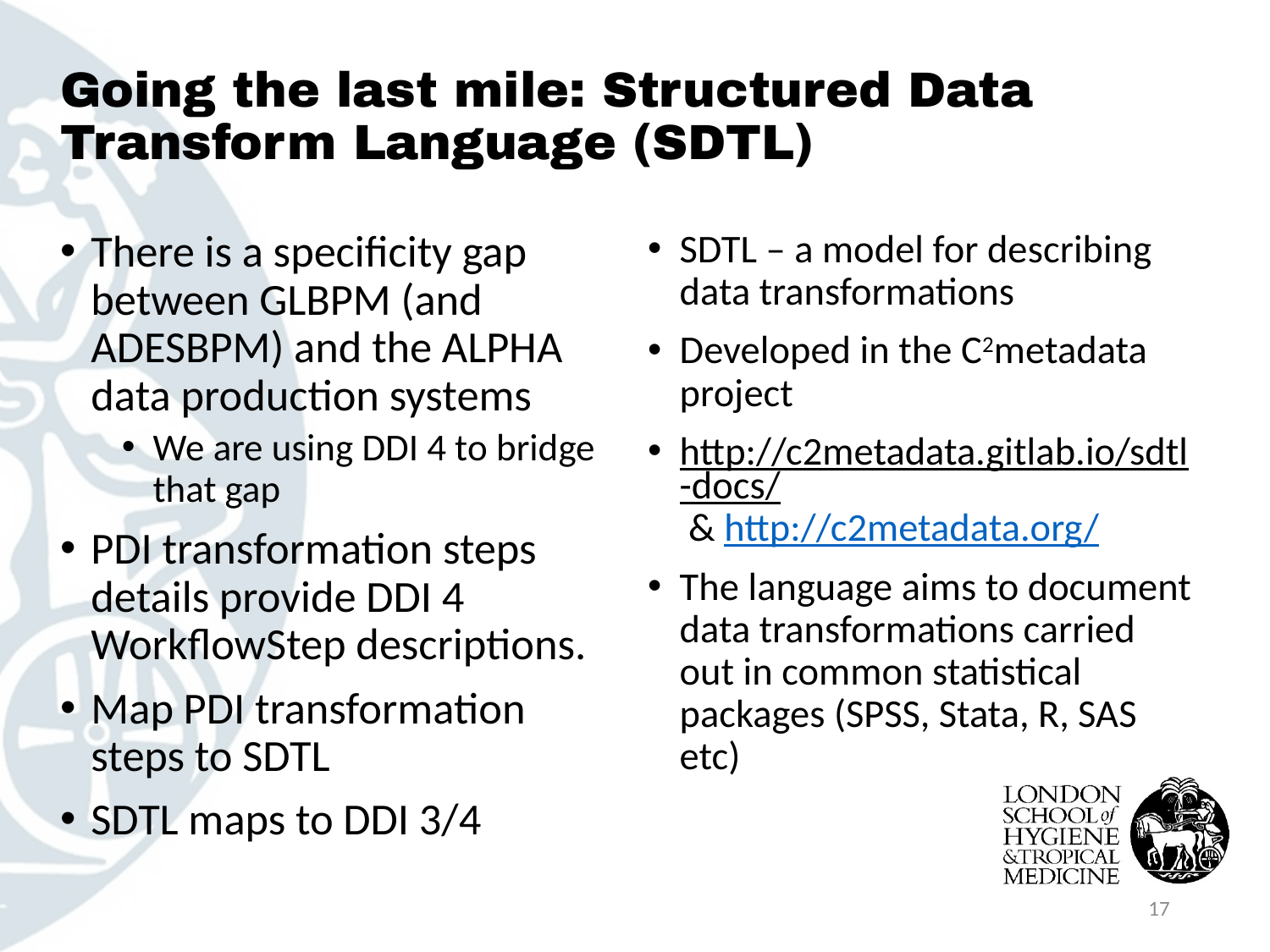

# Going the last mile: Structured Data Transform Language (SDTL)
There is a specificity gap between GLBPM (and ADESBPM) and the ALPHA data production systems
We are using DDI 4 to bridge that gap
PDI transformation steps details provide DDI 4 WorkflowStep descriptions.
Map PDI transformation steps to SDTL
SDTL maps to DDI 3/4

SDTL – a model for describing data transformations
Developed in the C2metadata project
http://c2metadata.gitlab.io/sdtl-docs/ & http://c2metadata.org/
The language aims to document data transformations carried out in common statistical packages (SPSS, Stata, R, SAS etc)

17